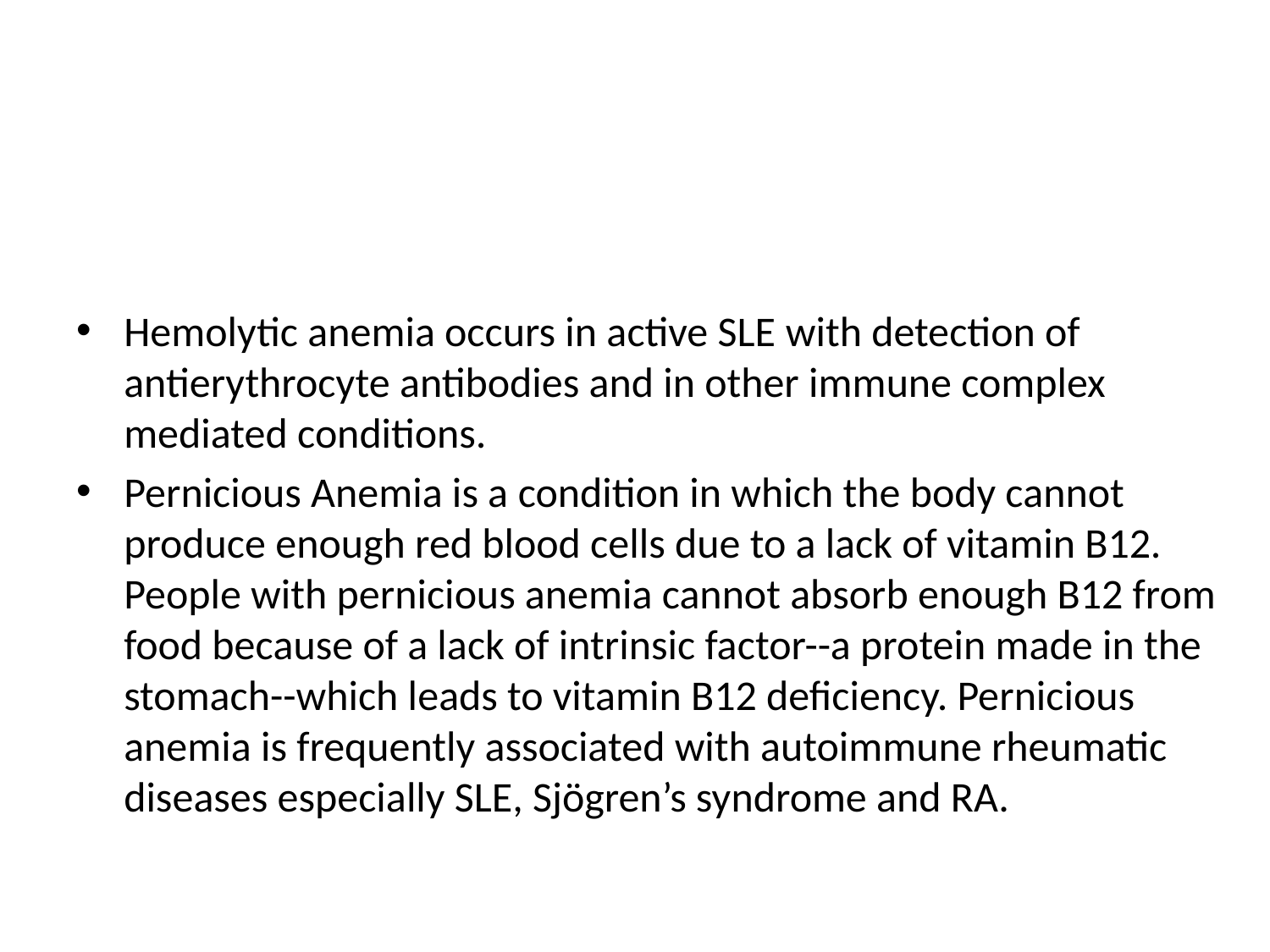

#
Hemolytic anemia occurs in active SLE with detection of antierythrocyte antibodies and in other immune complex mediated conditions.
Pernicious Anemia is a condition in which the body cannot produce enough red blood cells due to a lack of vitamin B12. People with pernicious anemia cannot absorb enough B12 from food because of a lack of intrinsic factor--a protein made in the stomach--which leads to vitamin B12 deficiency. Pernicious anemia is frequently associated with autoimmune rheumatic diseases especially SLE, Sjögren’s syndrome and RA.